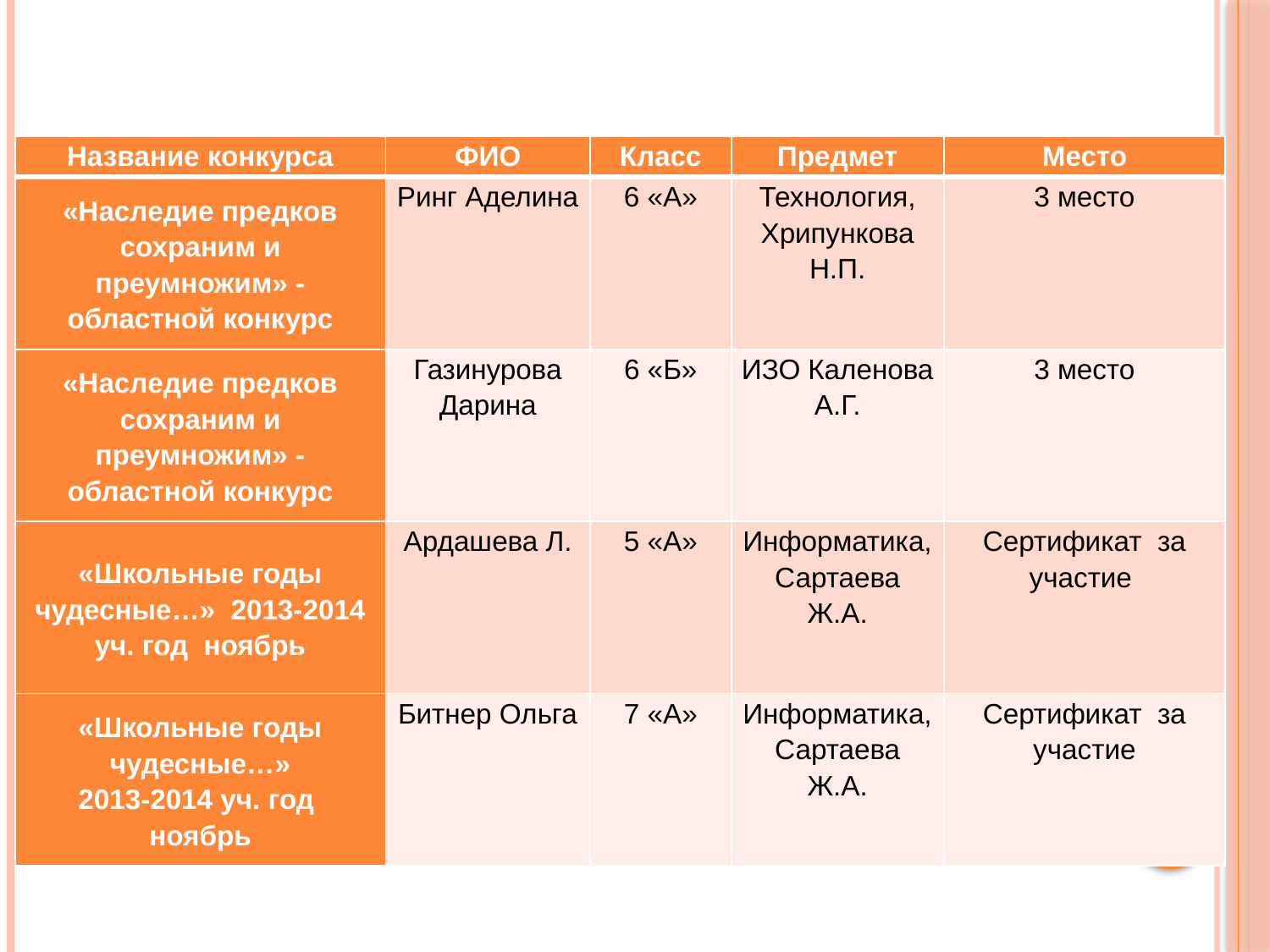

| Название конкурса | ФИО | Класс | Предмет | Место |
| --- | --- | --- | --- | --- |
| «Наследие предков сохраним и преумножим» - областной конкурс | Ринг Аделина | 6 «А» | Технология, Хрипункова Н.П. | 3 место |
| «Наследие предков сохраним и преумножим» - областной конкурс | Газинурова Дарина | 6 «Б» | ИЗО Каленова А.Г. | 3 место |
| «Школьные годы чудесные…» 2013-2014 уч. год ноябрь | Ардашева Л. | 5 «А» | Информатика, Сартаева Ж.А. | Сертификат за участие |
| «Школьные годы чудесные…» 2013-2014 уч. год ноябрь | Битнер Ольга | 7 «А» | Информатика, Сартаева Ж.А. | Сертификат за участие |